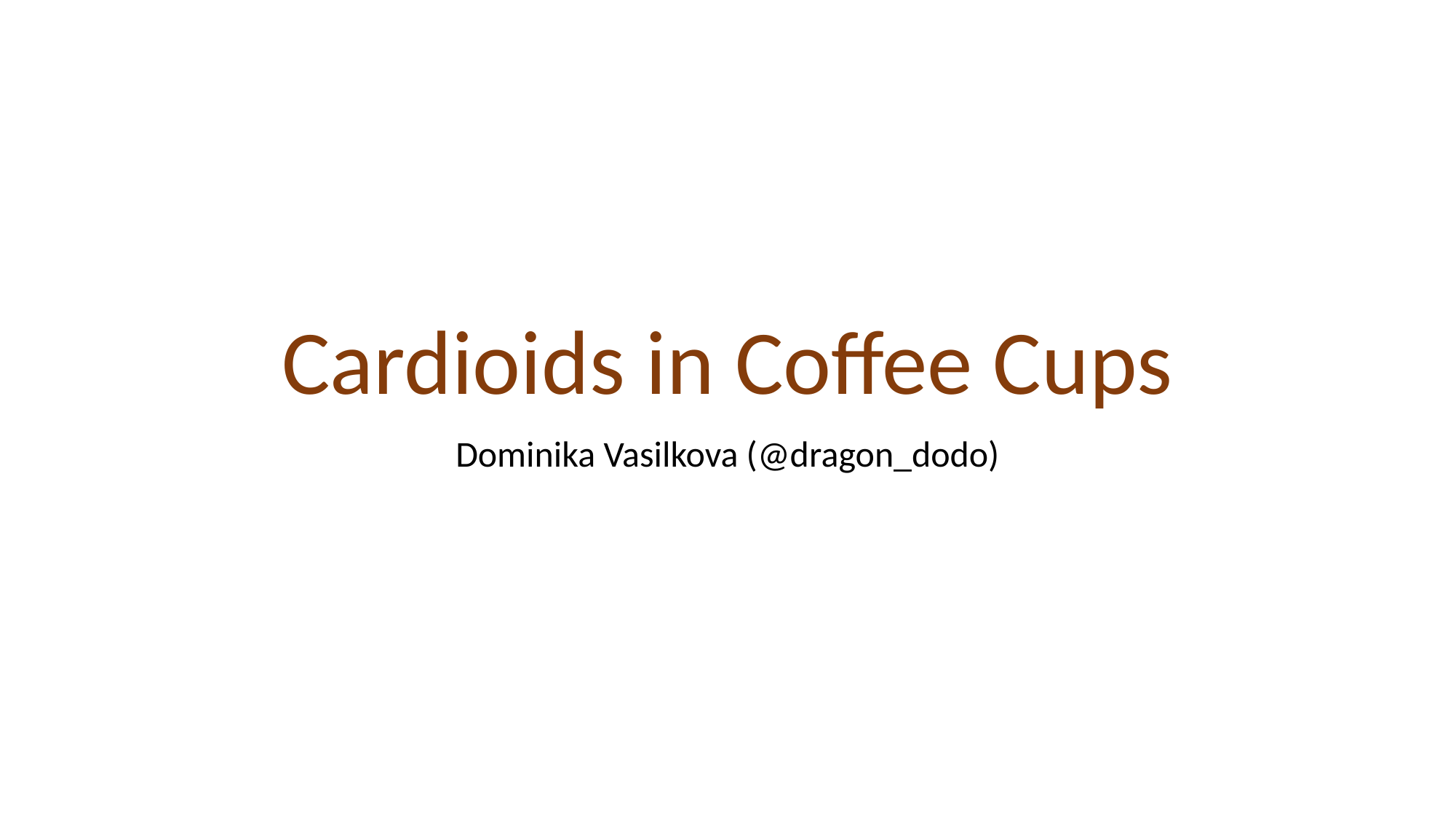

# Cardioids in Coffee Cups
Dominika Vasilkova (@dragon_dodo)